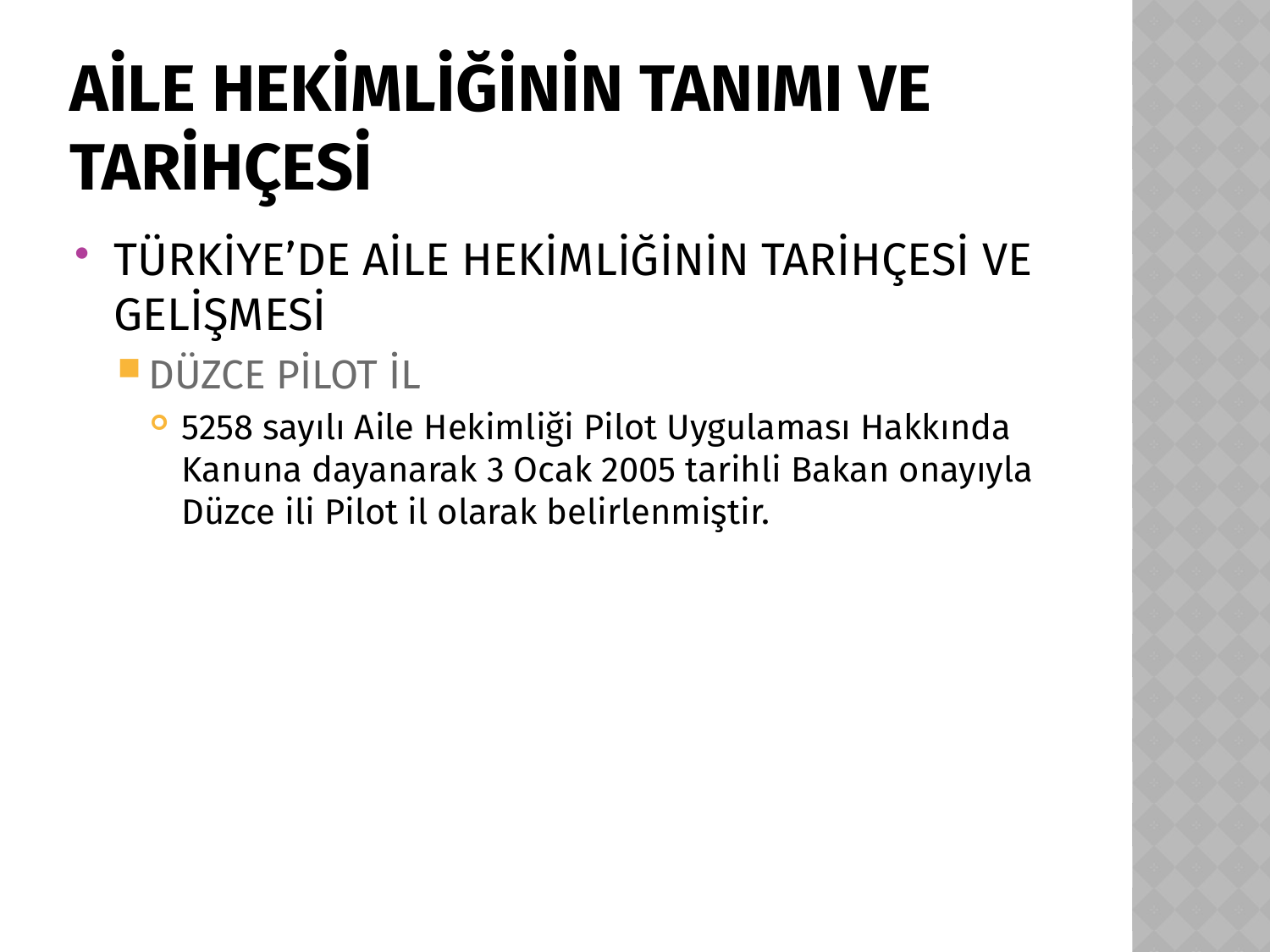

# AİLE HEKİMLİĞİNİN TANIMI VE TARİHÇESİ
TÜRKİYE’DE AİLE HEKİMLİĞİNİN TARİHÇESİ VE GELİŞMESİ
DÜZCE PİLOT İL
5258 sayılı Aile Hekimliği Pilot Uygulaması Hakkında Kanuna dayanarak 3 Ocak 2005 tarihli Bakan onayıyla Düzce ili Pilot il olarak belirlenmiştir.